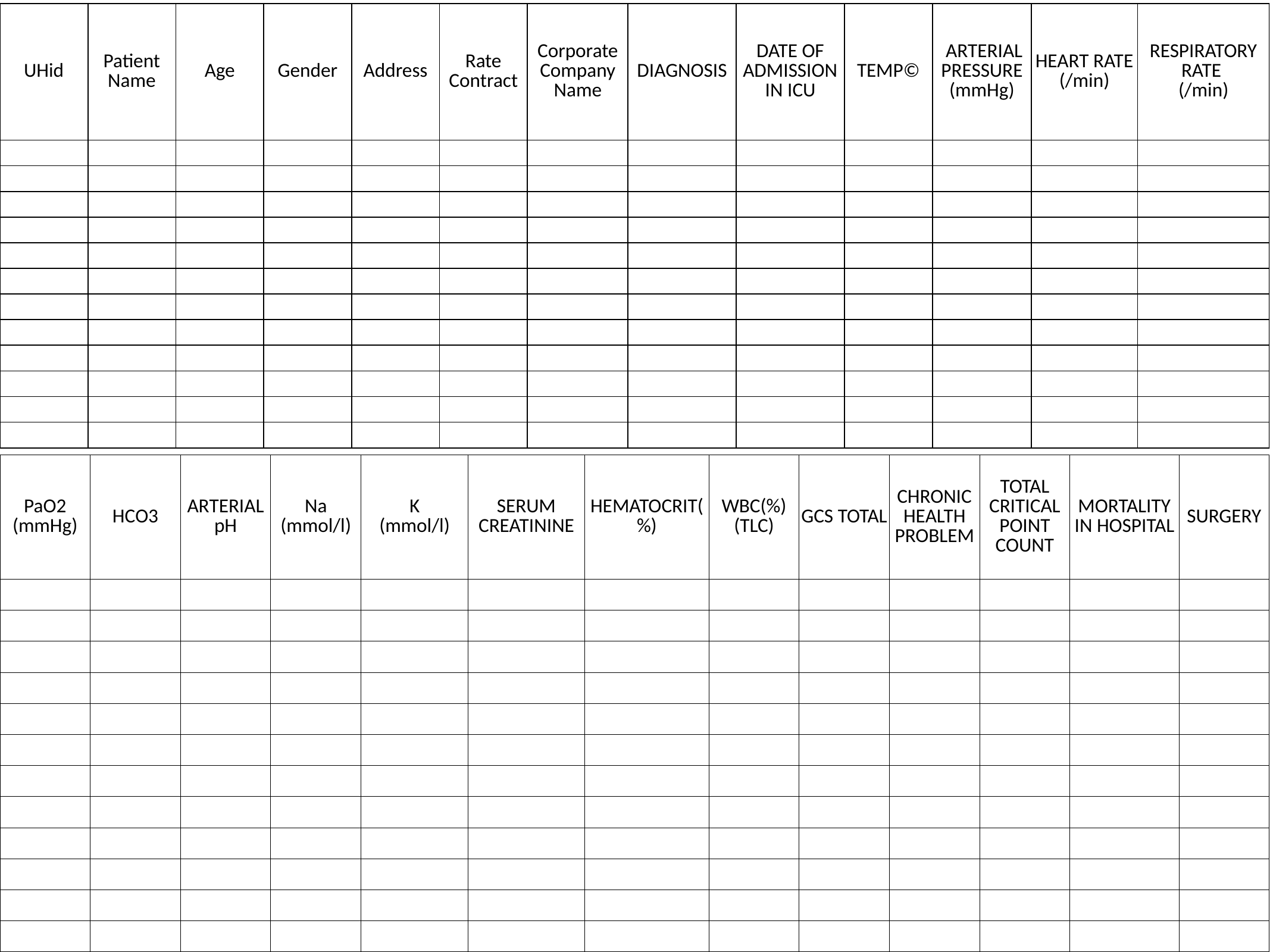

#
| UHid | Patient Name | Age | Gender | Address | Rate Contract | Corporate Company Name | DIAGNOSIS | DATE OF ADMISSION IN ICU | TEMP© | ARTERIAL PRESSURE (mmHg) | HEART RATE (/min) | RESPIRATORY RATE (/min) |
| --- | --- | --- | --- | --- | --- | --- | --- | --- | --- | --- | --- | --- |
|  |  |  |  |  |  |  |  |  |  |  |  |  |
|  |  |  |  |  |  |  |  |  |  |  |  |  |
|  |  |  |  |  |  |  |  |  |  |  |  |  |
|  |  |  |  |  |  |  |  |  |  |  |  |  |
|  |  |  |  |  |  |  |  |  |  |  |  |  |
|  |  |  |  |  |  |  |  |  |  |  |  |  |
|  |  |  |  |  |  |  |  |  |  |  |  |  |
|  |  |  |  |  |  |  |  |  |  |  |  |  |
|  |  |  |  |  |  |  |  |  |  |  |  |  |
|  |  |  |  |  |  |  |  |  |  |  |  |  |
|  |  |  |  |  |  |  |  |  |  |  |  |  |
|  |  |  |  |  |  |  |  |  |  |  |  |  |
| PaO2 (mmHg) | HCO3 | ARTERIAL pH | Na (mmol/l) | K (mmol/l) | SERUM CREATININE | HEMATOCRIT(%) | WBC(%) (TLC) | GCS TOTAL | CHRONIC HEALTH PROBLEM | TOTAL CRITICAL POINT COUNT | MORTALITY IN HOSPITAL | SURGERY |
| --- | --- | --- | --- | --- | --- | --- | --- | --- | --- | --- | --- | --- |
|  |  |  |  |  |  |  |  |  |  |  |  |  |
|  |  |  |  |  |  |  |  |  |  |  |  |  |
|  |  |  |  |  |  |  |  |  |  |  |  |  |
|  |  |  |  |  |  |  |  |  |  |  |  |  |
|  |  |  |  |  |  |  |  |  |  |  |  |  |
|  |  |  |  |  |  |  |  |  |  |  |  |  |
|  |  |  |  |  |  |  |  |  |  |  |  |  |
|  |  |  |  |  |  |  |  |  |  |  |  |  |
|  |  |  |  |  |  |  |  |  |  |  |  |  |
|  |  |  |  |  |  |  |  |  |  |  |  |  |
|  |  |  |  |  |  |  |  |  |  |  |  |  |
|  |  |  |  |  |  |  |  |  |  |  |  |  |